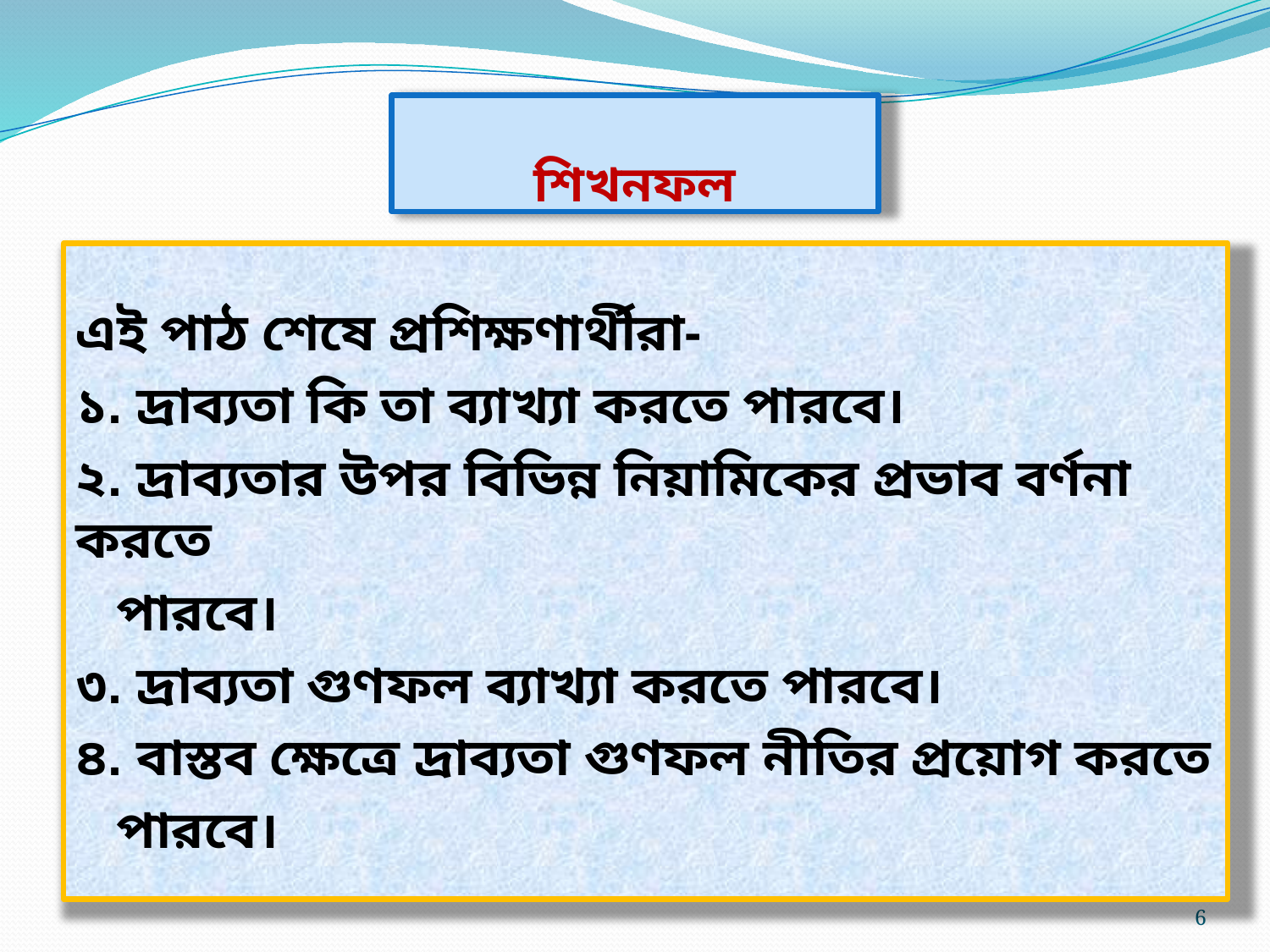

# শিখনফল

এই পাঠ শেষে প্রশিক্ষণার্থীরা-
১. দ্রাব্যতা কি তা ব্যাখ্যা করতে পারবে।
২. দ্রাব্যতার উপর বিভিন্ন নিয়ামিকের প্রভাব বর্ণনা করতে
   পারবে।
৩. দ্রাব্যতা গুণফল ব্যাখ্যা করতে পারবে।
৪. বাস্তব ক্ষেত্রে দ্রাব্যতা গুণফল নীতির প্রয়োগ করতে
   পারবে।
6